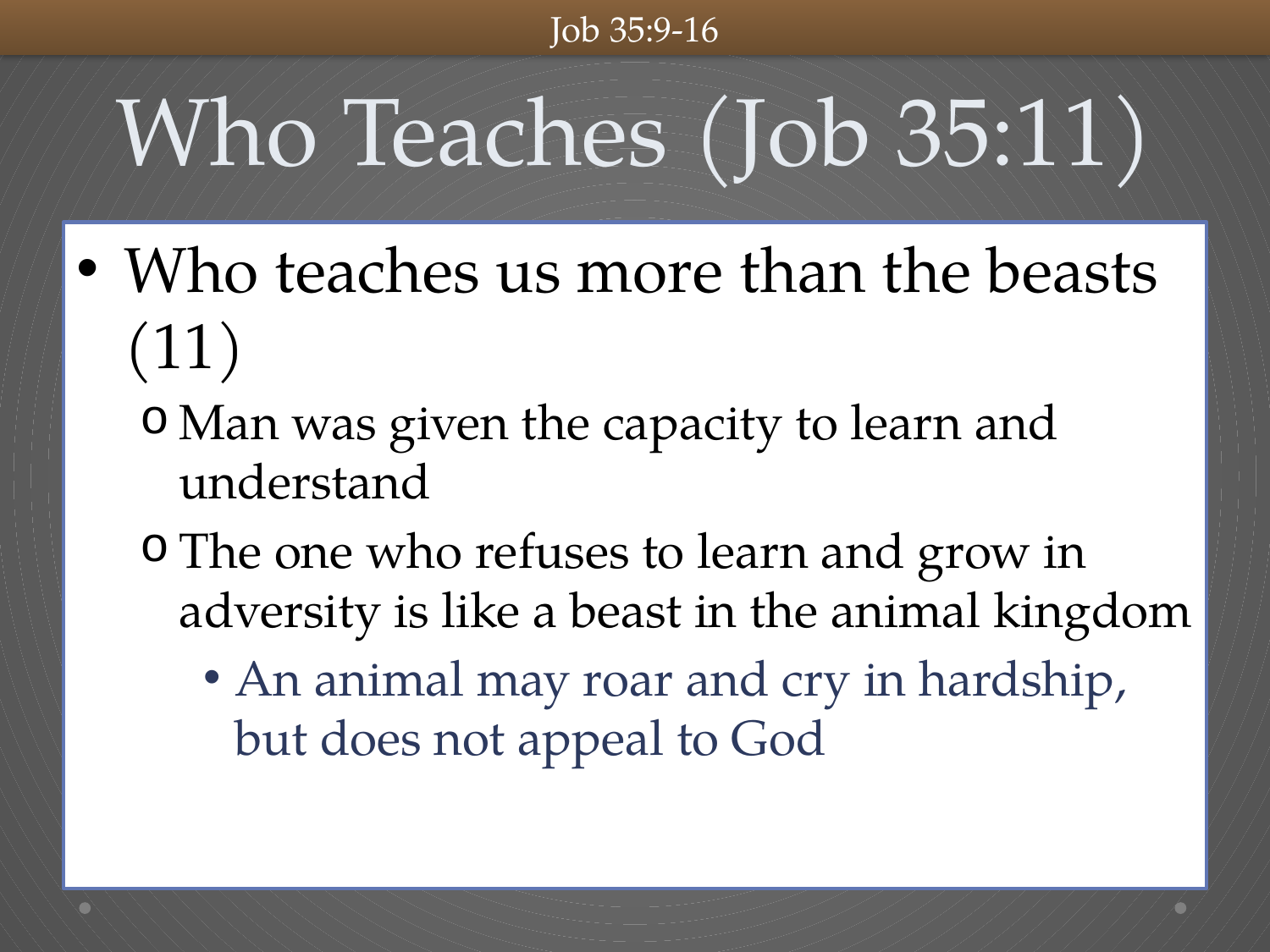

Job 35:9-16
# Who Teaches (Job 35:11)
Who teaches us more than the beasts (11)
Man was given the capacity to learn and understand
The one who refuses to learn and grow in adversity is like a beast in the animal kingdom
An animal may roar and cry in hardship, but does not appeal to God